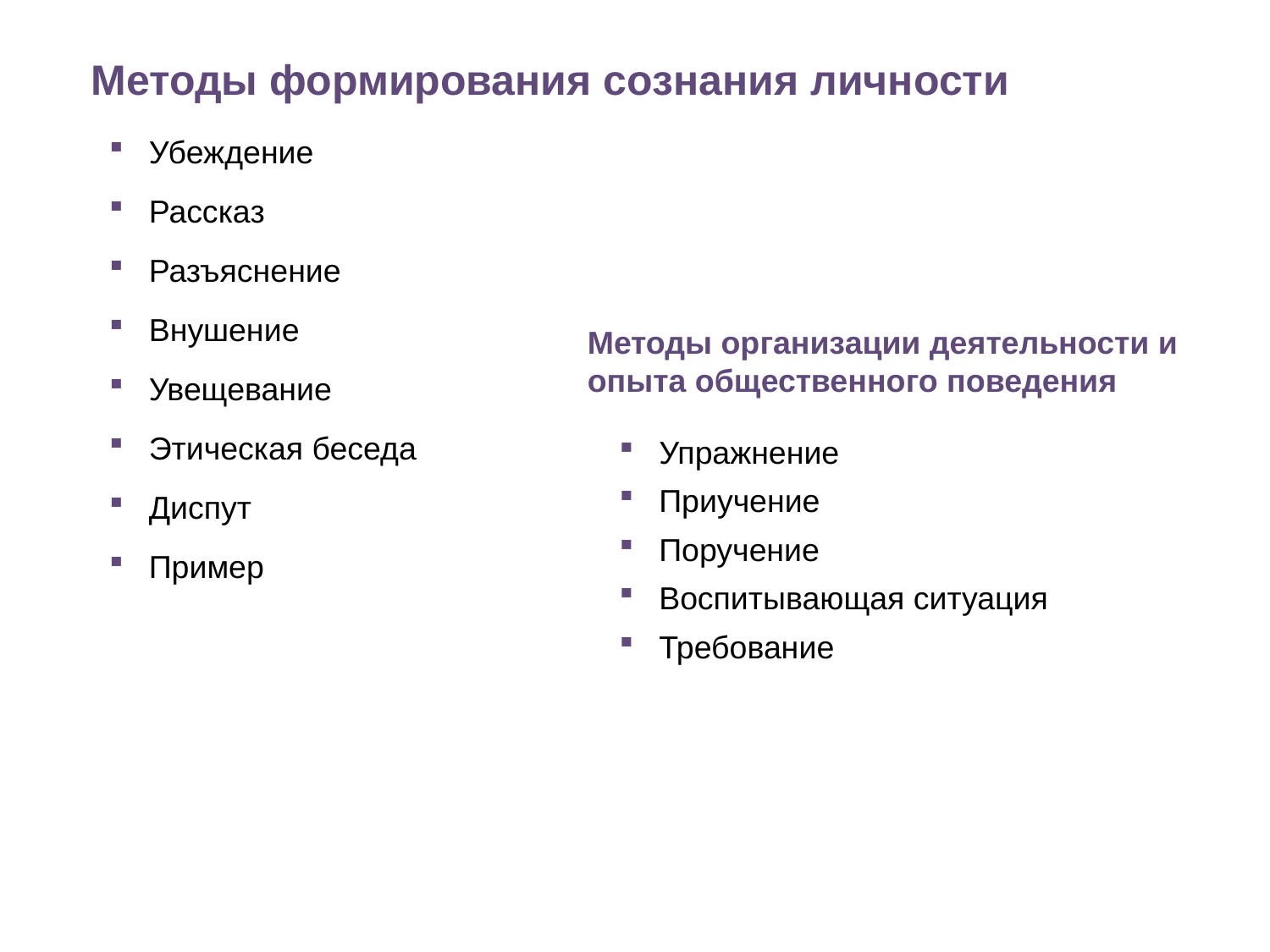

Методы формирования сознания личности
Убеждение
Рассказ
Разъяснение
Внушение
Увещевание
Этическая беседа
Диспут
Пример
Методы организации деятельности и опыта общественного поведения
Упражнение
Приучение
Поручение
Воспитывающая ситуация
Требование